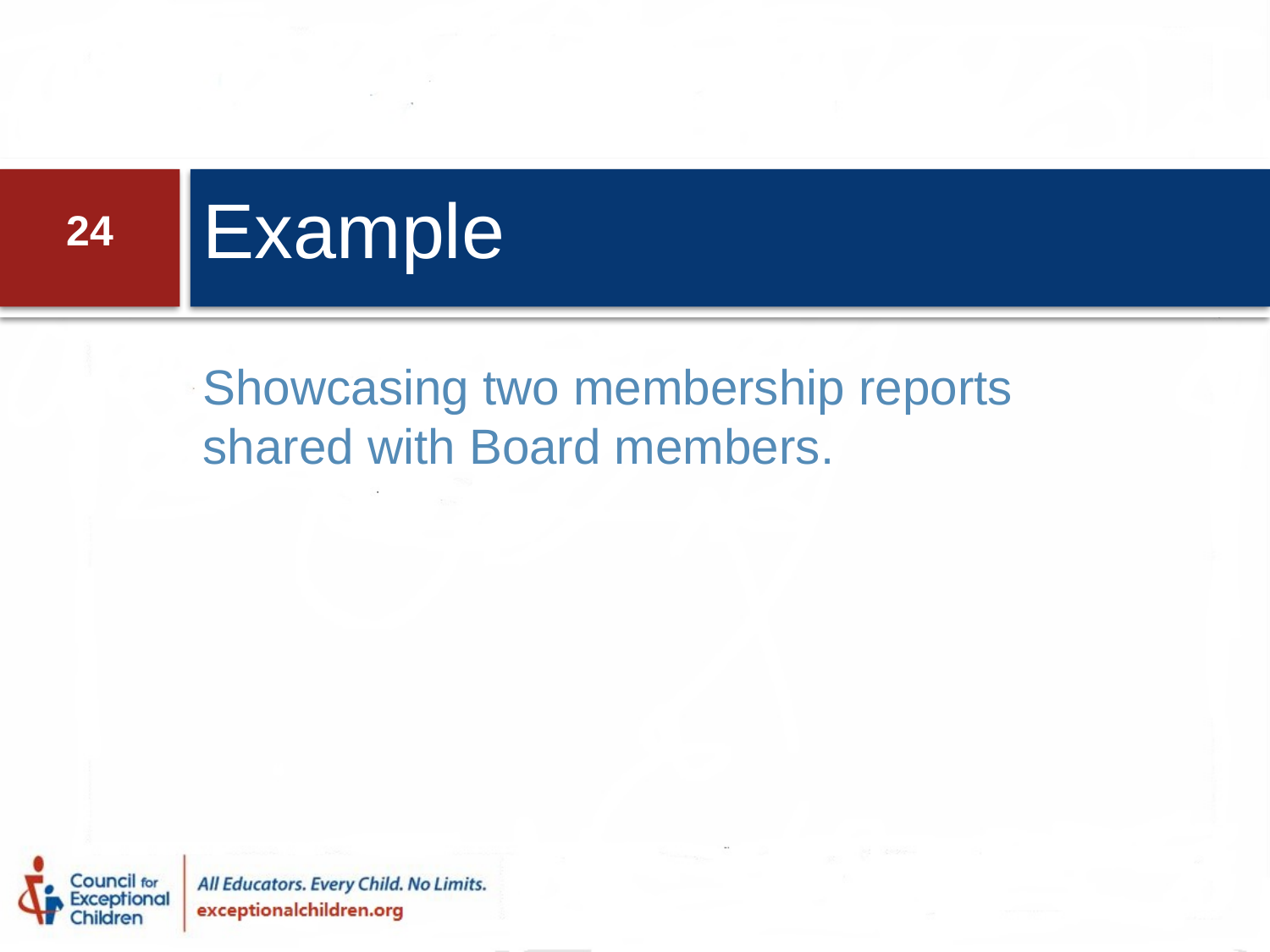

# Example
24
Showcasing two membership reports shared with Board members.